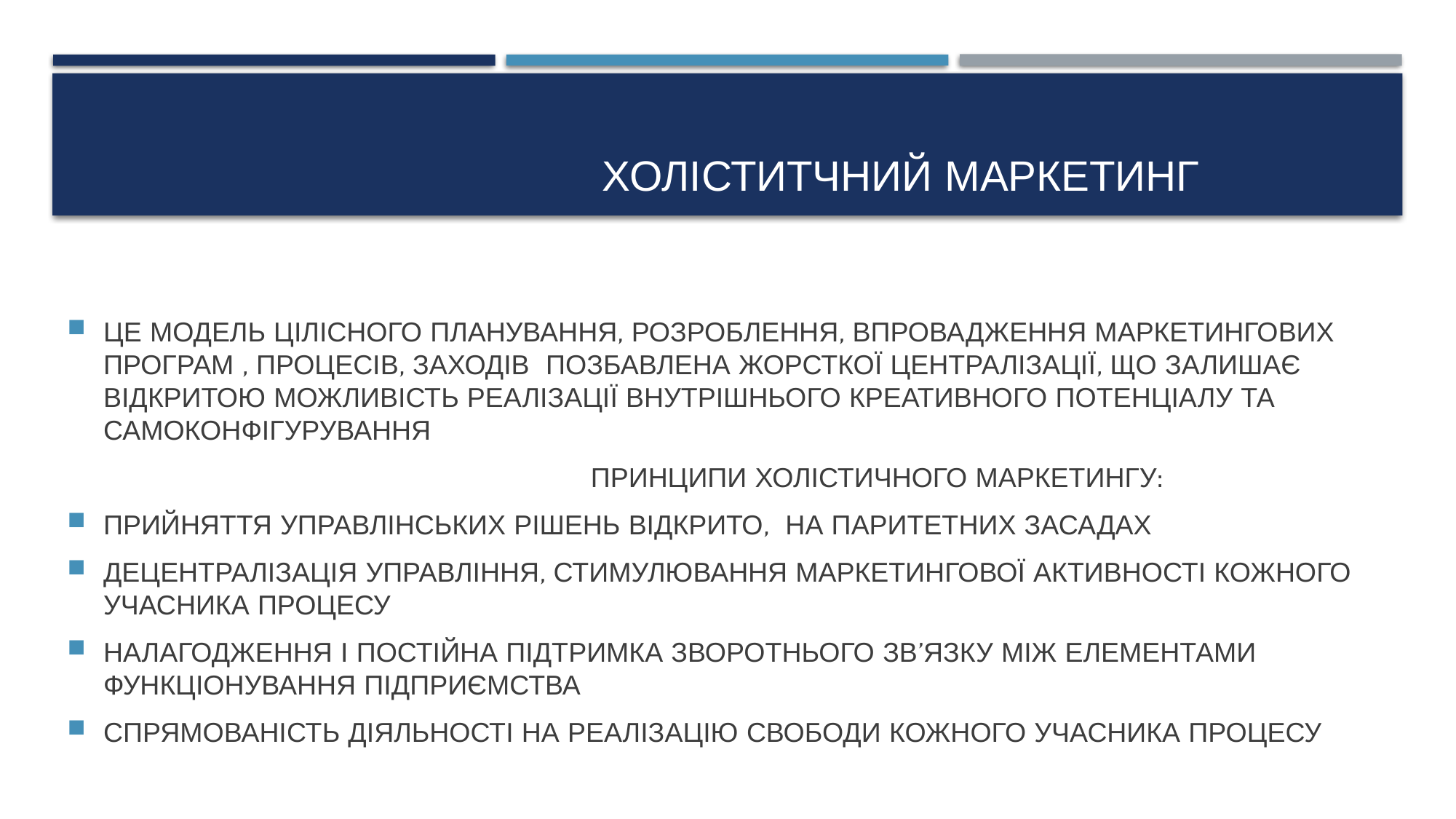

# ХОЛІСТИТЧНИЙ МАРКЕТИНГ
ЦЕ МОДЕЛЬ ЦІЛІСНОГО ПЛАНУВАННЯ, РОЗРОБЛЕННЯ, ВПРОВАДЖЕННЯ МАРКЕТИНГОВИХ ПРОГРАМ , ПРОЦЕСІВ, ЗАХОДІВ  ПОЗБАВЛЕНА ЖОРСТКОЇ ЦЕНТРАЛІЗАЦІЇ, ЩО ЗАЛИШАЄ ВІДКРИТОЮ МОЖЛИВІСТЬ РЕАЛІЗАЦІЇ ВНУТРІШНЬОГО КРЕАТИВНОГО ПОТЕНЦІАЛУ ТА САМОКОНФІГУРУВАННЯ
                                                                ПРИНЦИПИ ХОЛІСТИЧНОГО МАРКЕТИНГУ:
ПРИЙНЯТТЯ УПРАВЛІНСЬКИХ РІШЕНЬ ВІДКРИТО,  НА ПАРИТЕТНИХ ЗАСАДАХ
ДЕЦЕНТРАЛІЗАЦІЯ УПРАВЛІННЯ, СТИМУЛЮВАННЯ МАРКЕТИНГОВОЇ АКТИВНОСТІ КОЖНОГО УЧАСНИКА ПРОЦЕСУ
НАЛАГОДЖЕННЯ І ПОСТІЙНА ПІДТРИМКА ЗВОРОТНЬОГО ЗВ’ЯЗКУ МІЖ ЕЛЕМЕНТАМИ ФУНКЦІОНУВАННЯ ПІДПРИЄМСТВА
СПРЯМОВАНІСТЬ ДІЯЛЬНОСТІ НА РЕАЛІЗАЦІЮ СВОБОДИ КОЖНОГО УЧАСНИКА ПРОЦЕСУ